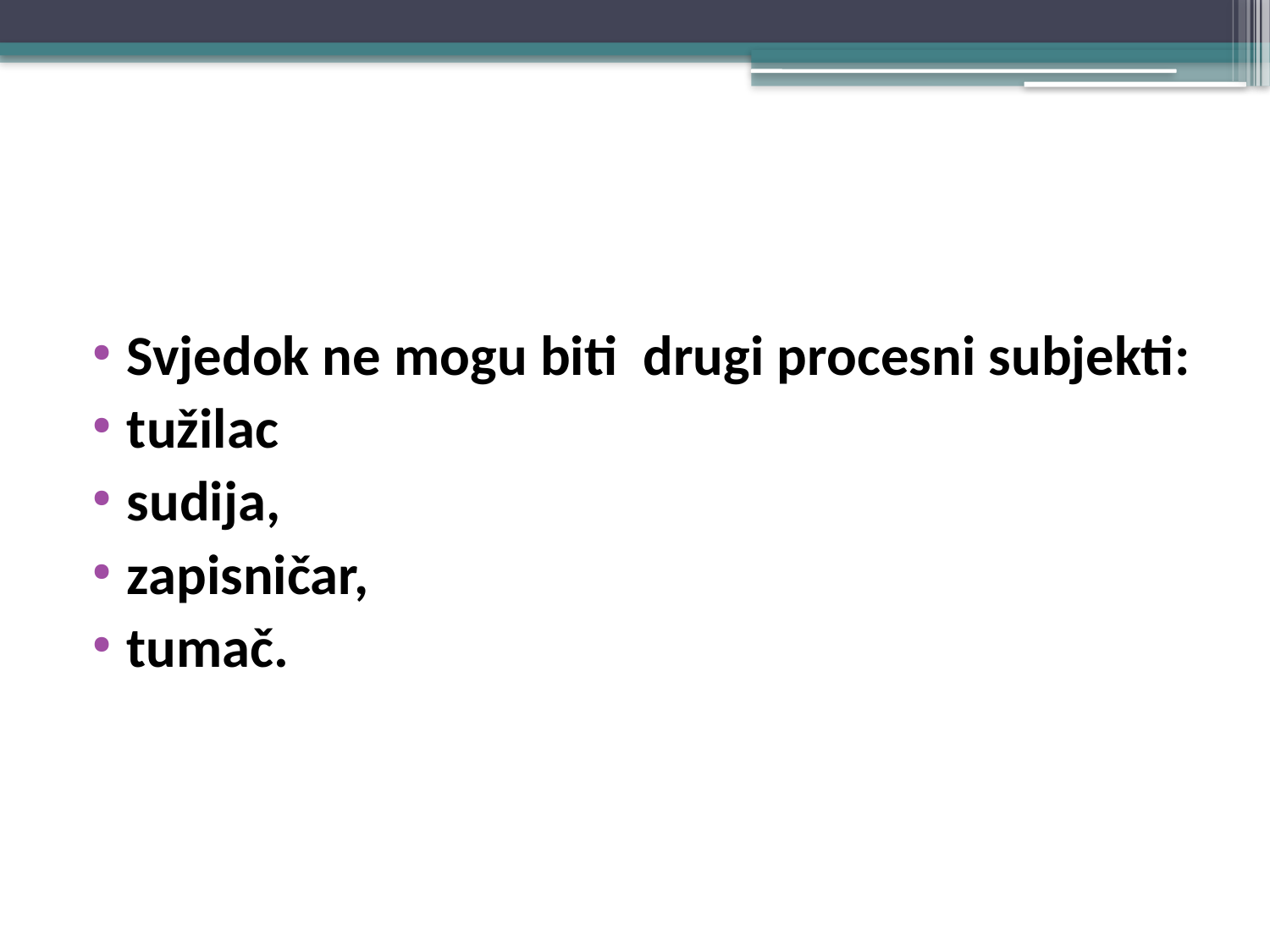

#
Svjedok ne mogu biti  drugi procesni subjekti:
tužilac
sudija,
zapisničar,
tumač.